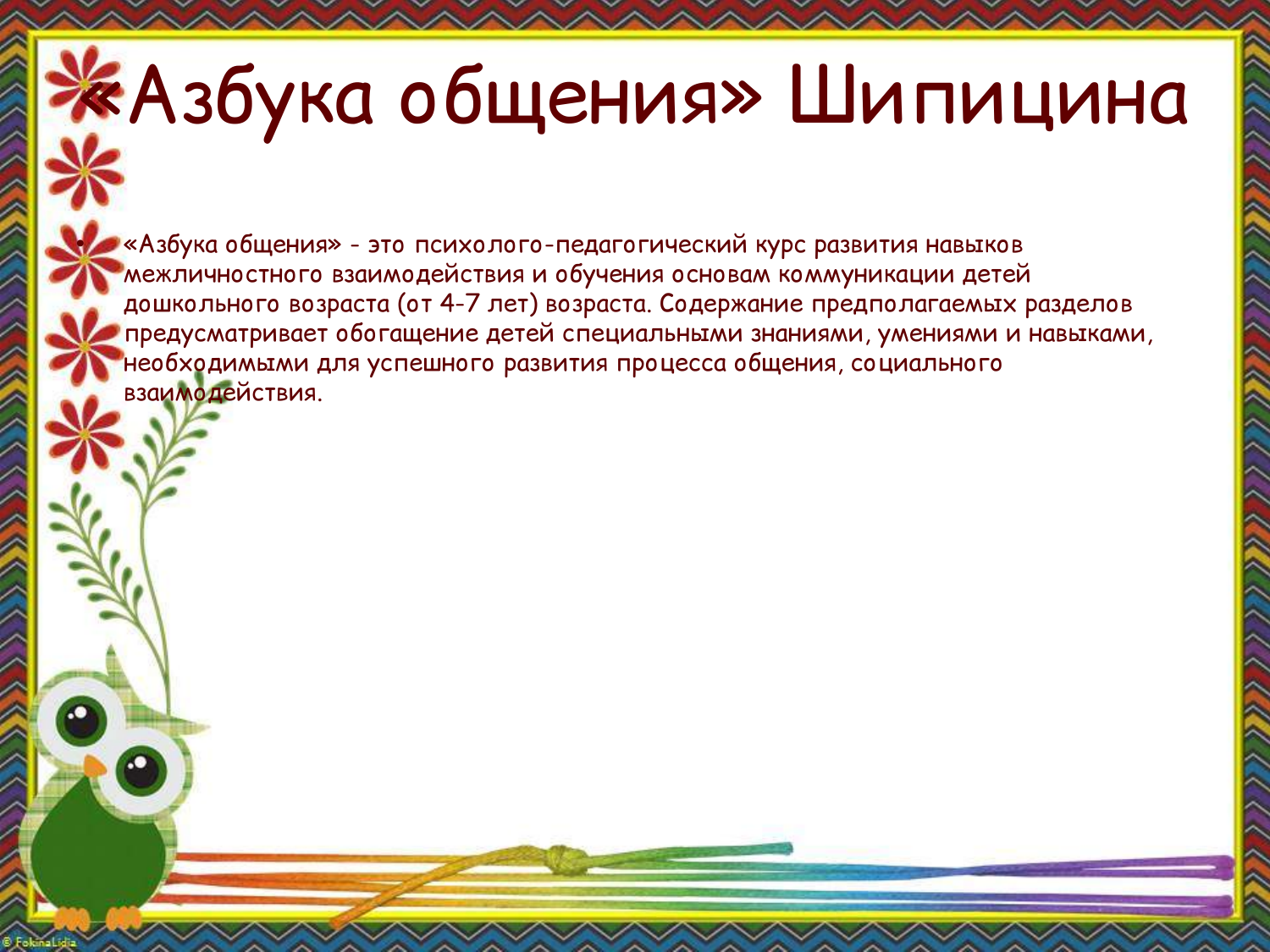

# «Азбука общения» Шипицина
«Азбука общения» - это психолого-педагогический курс развития навыков межличностного взаимодействия и обучения основам коммуникации детей дошкольного возраста (от 4-7 лет) возраста. Содержание предполагаемых разделов предусматривает обогащение детей специальными знаниями, умениями и навыками, необходимыми для успешного развития процесса общения, социального взаимодействия.